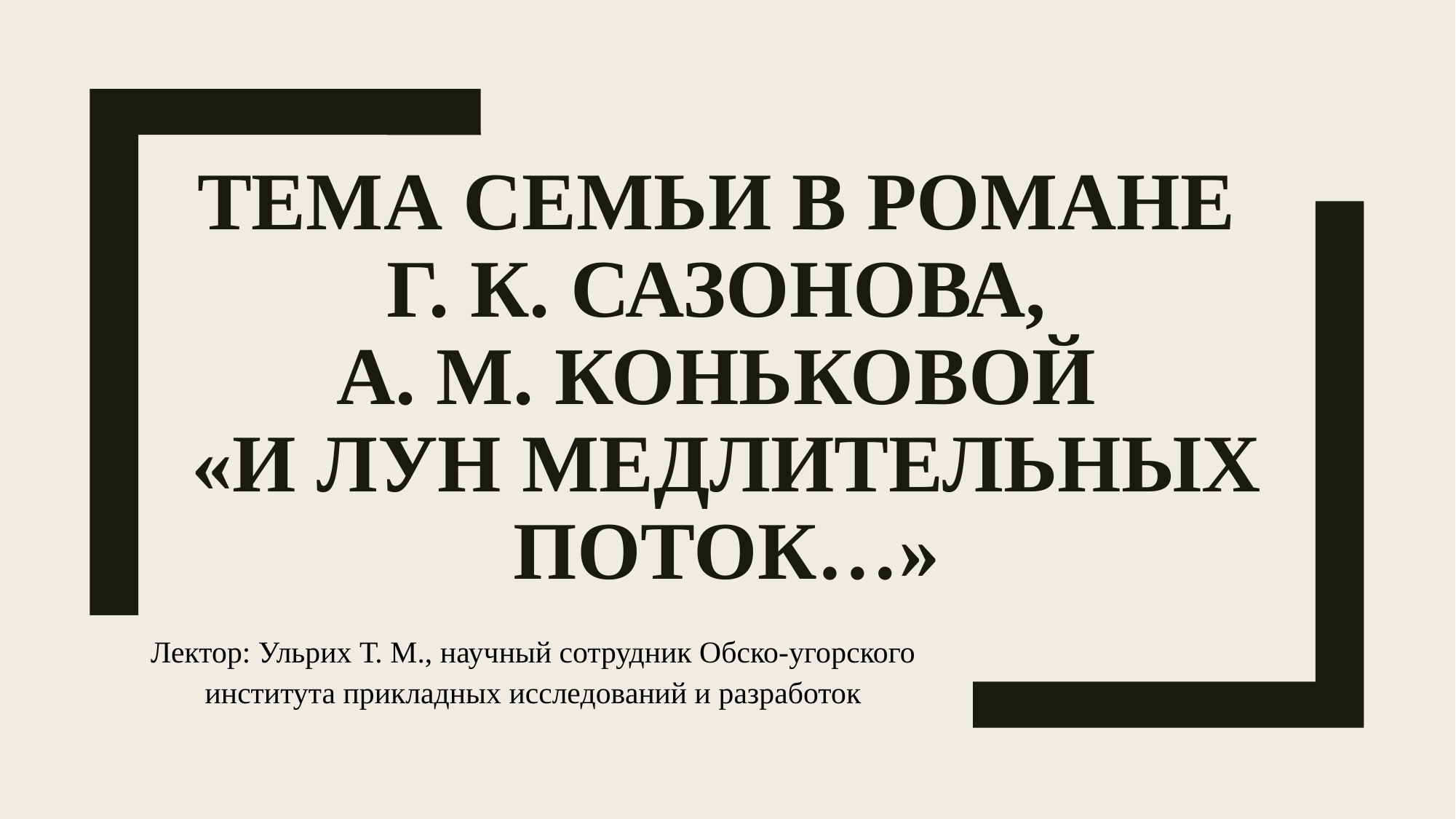

# Тема семьи в романе Г. К. Сазонова, А. М. Коньковой «И лун медлительных поток…»
Лектор: Ульрих Т. М., научный сотрудник Обско-угорского института прикладных исследований и разработок